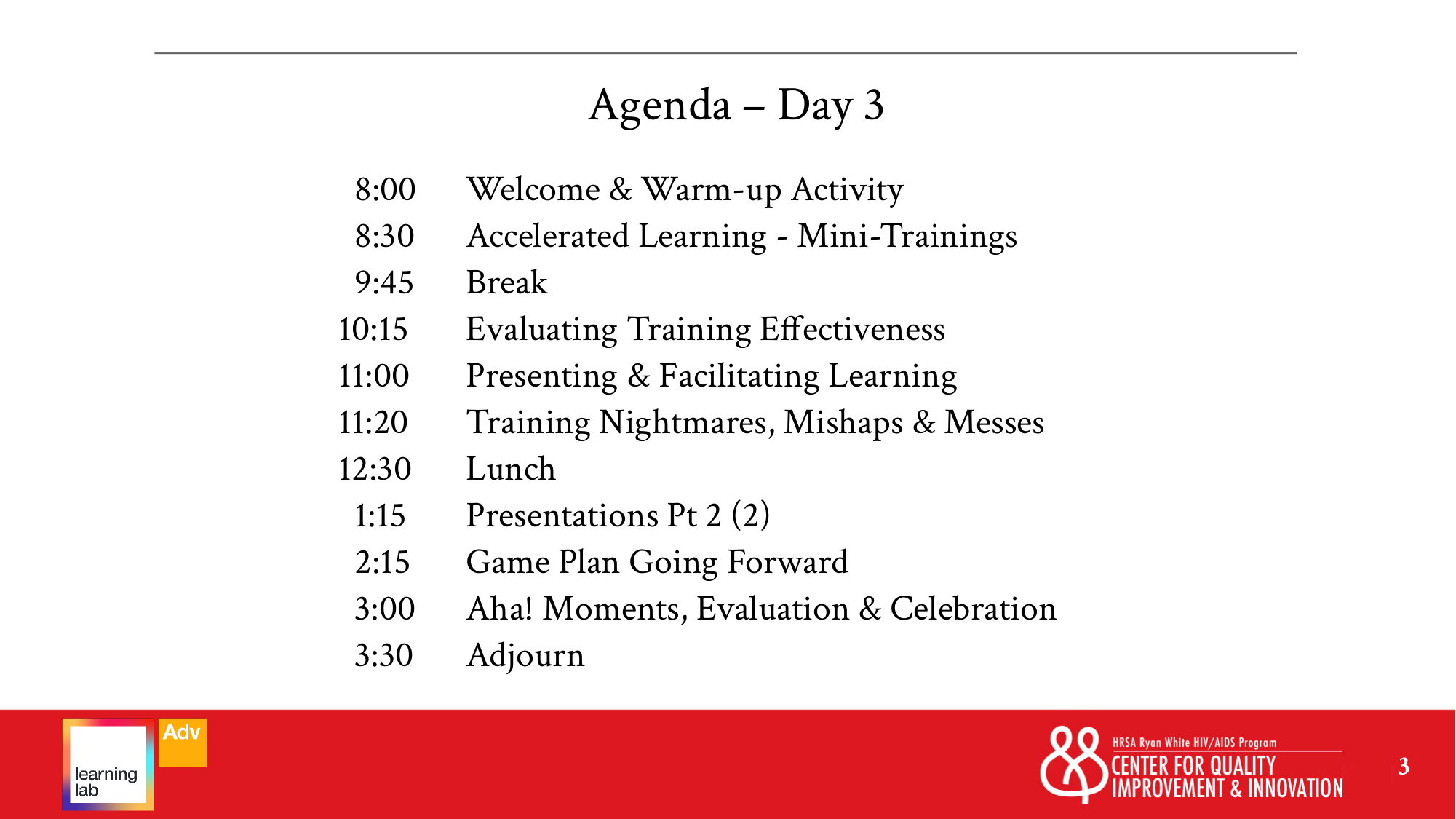

# Agenda – Day 3
  8:00
  8:30
  9:45
10:15
11:00
11:20
12:30
  1:15
  2:15
  3:00
  3:30

Welcome & Warm-up Activity
Accelerated Learning - Mini-Trainings
Break
Evaluating Training Effectiveness
Presenting & Facilitating Learning
Training Nightmares, Mishaps & Messes
Lunch
Presentations Pt 2 (2)
Game Plan Going Forward
Aha! Moments, Evaluation & Celebration
Adjourn